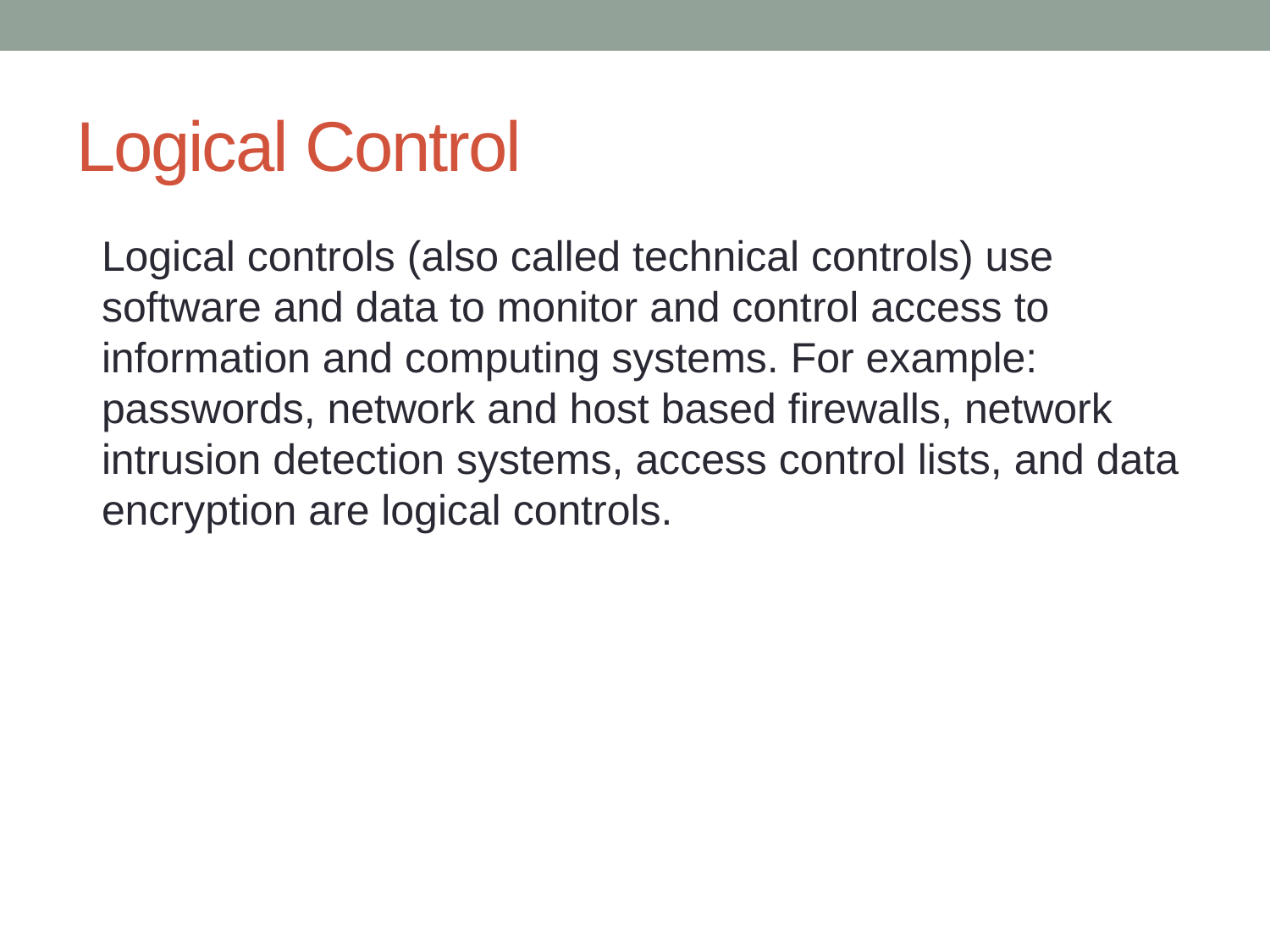

# Logical Control
	Logical controls (also called technical controls) use software and data to monitor and control access to information and computing systems. For example: passwords, network and host based firewalls, network intrusion detection systems, access control lists, and data encryption are logical controls.